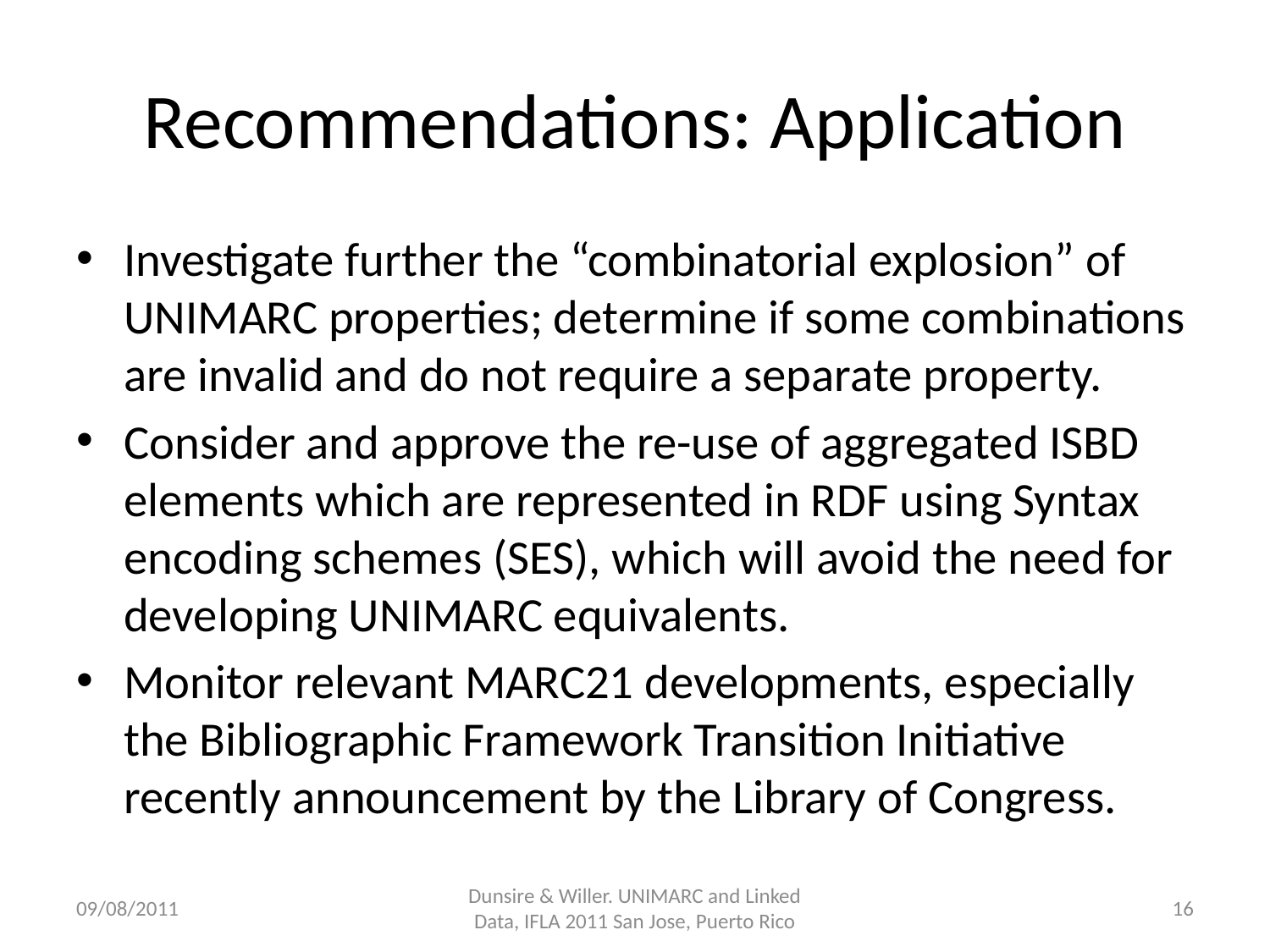

# Recommendations: Application
Investigate further the “combinatorial explosion” of UNIMARC properties; determine if some combinations are invalid and do not require a separate property.
Consider and approve the re-use of aggregated ISBD elements which are represented in RDF using Syntax encoding schemes (SES), which will avoid the need for developing UNIMARC equivalents.
Monitor relevant MARC21 developments, especially the Bibliographic Framework Transition Initiative recently announcement by the Library of Congress.
09/08/2011
Dunsire & Willer. UNIMARC and Linked Data, IFLA 2011 San Jose, Puerto Rico
16